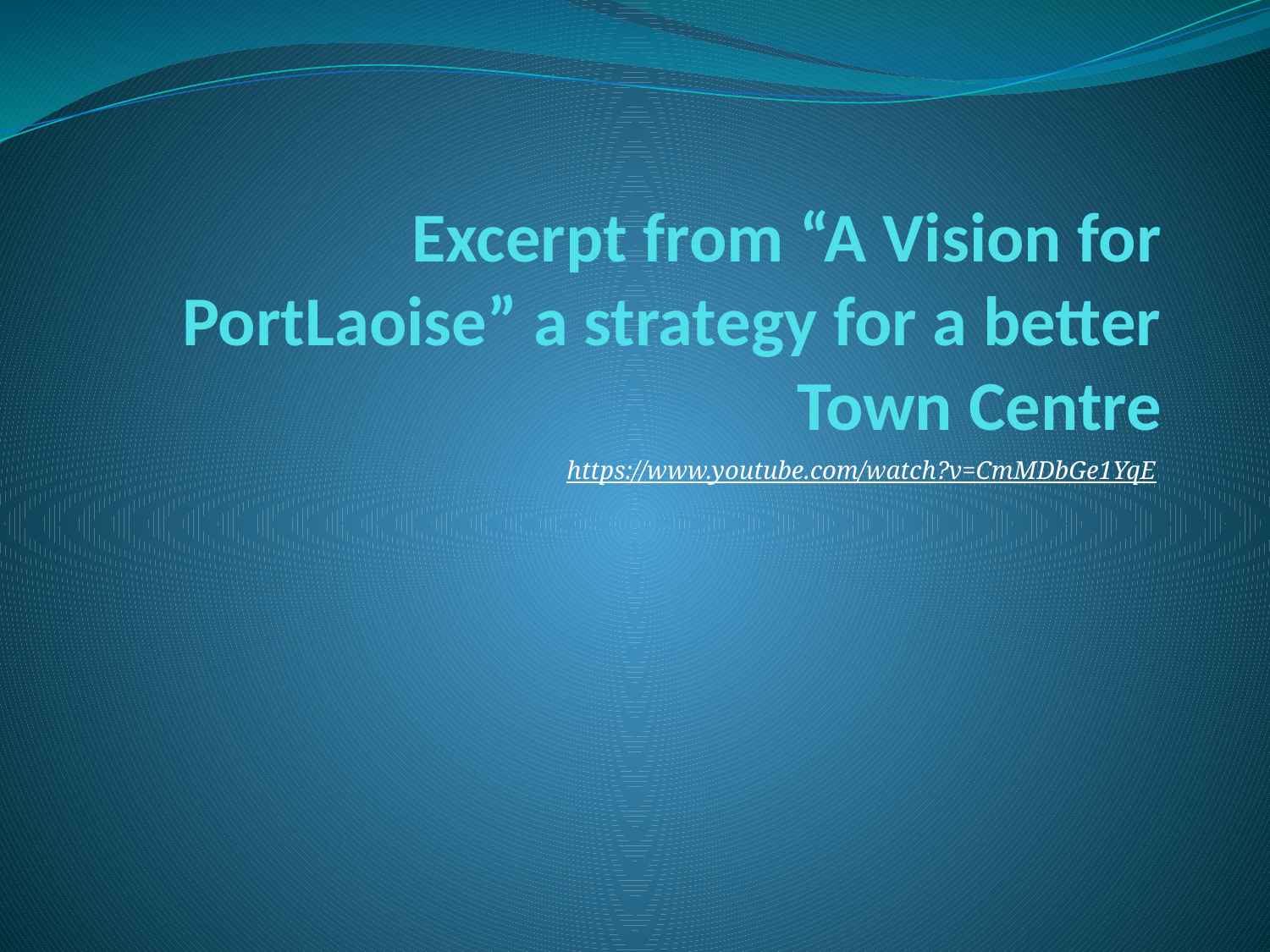

# Excerpt from “A Vision for PortLaoise” a strategy for a better Town Centre
https://www.youtube.com/watch?v=CmMDbGe1YqE